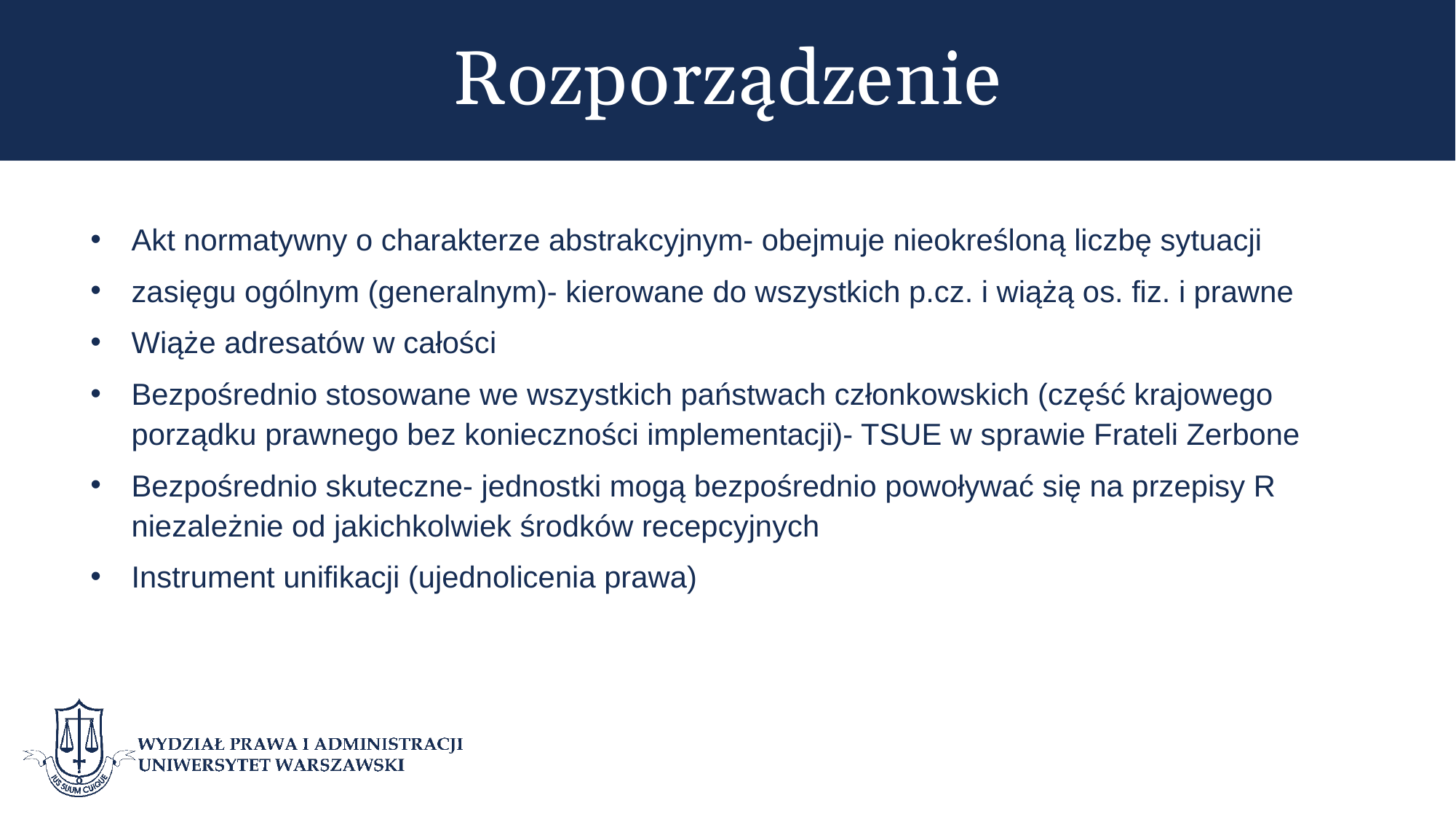

# Rozporządzenie
Akt normatywny o charakterze abstrakcyjnym- obejmuje nieokreśloną liczbę sytuacji
zasięgu ogólnym (generalnym)- kierowane do wszystkich p.cz. i wiążą os. fiz. i prawne
Wiąże adresatów w całości
Bezpośrednio stosowane we wszystkich państwach członkowskich (część krajowego porządku prawnego bez konieczności implementacji)- TSUE w sprawie Frateli Zerbone
Bezpośrednio skuteczne- jednostki mogą bezpośrednio powoływać się na przepisy R niezależnie od jakichkolwiek środków recepcyjnych
Instrument unifikacji (ujednolicenia prawa)